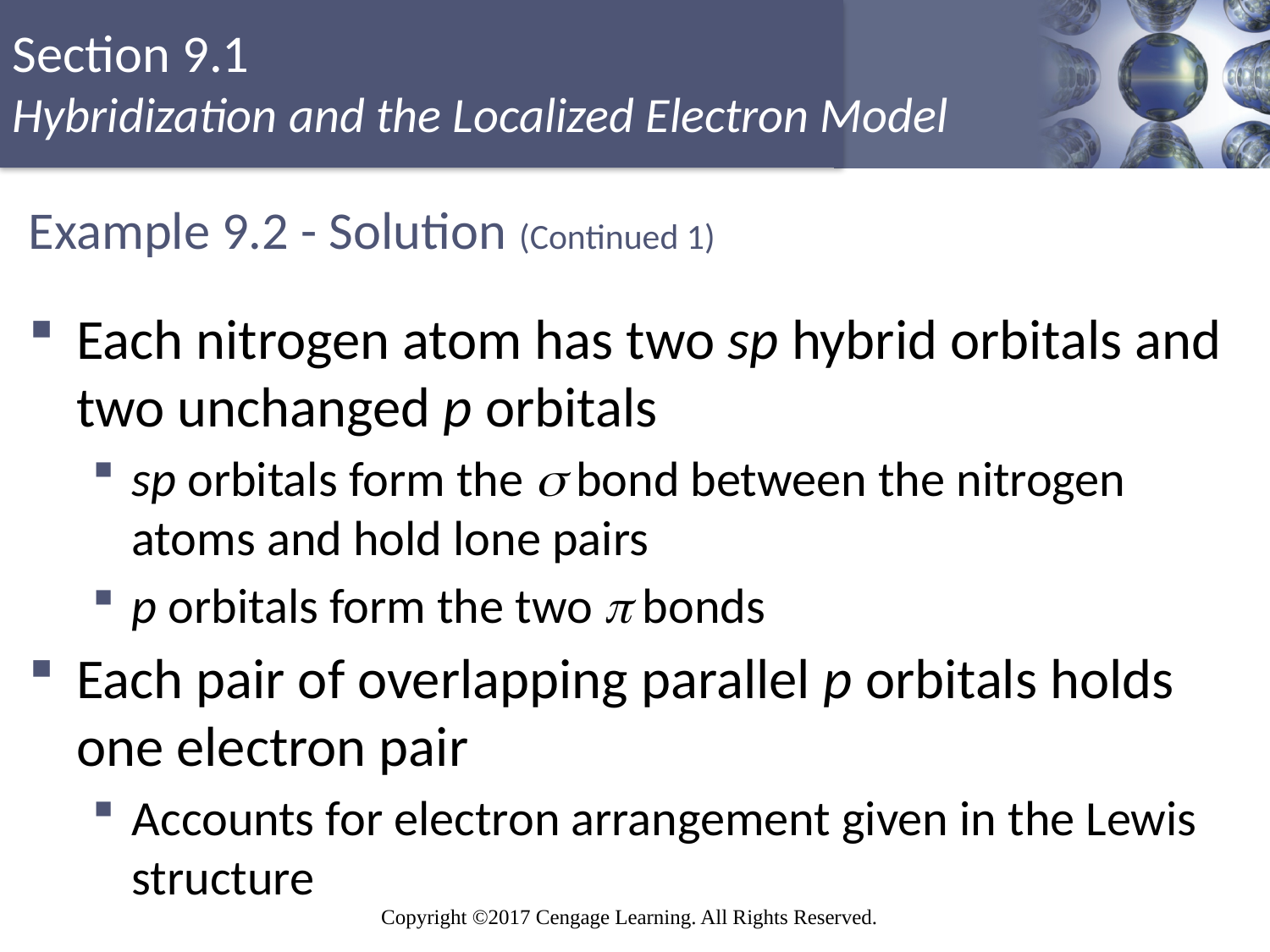

# Example 9.2 - Solution (Continued 1)
Each nitrogen atom has two sp hybrid orbitals and two unchanged p orbitals
sp orbitals form the σ bond between the nitrogen atoms and hold lone pairs
p orbitals form the two π bonds
Each pair of overlapping parallel p orbitals holds one electron pair
Accounts for electron arrangement given in the Lewis structure